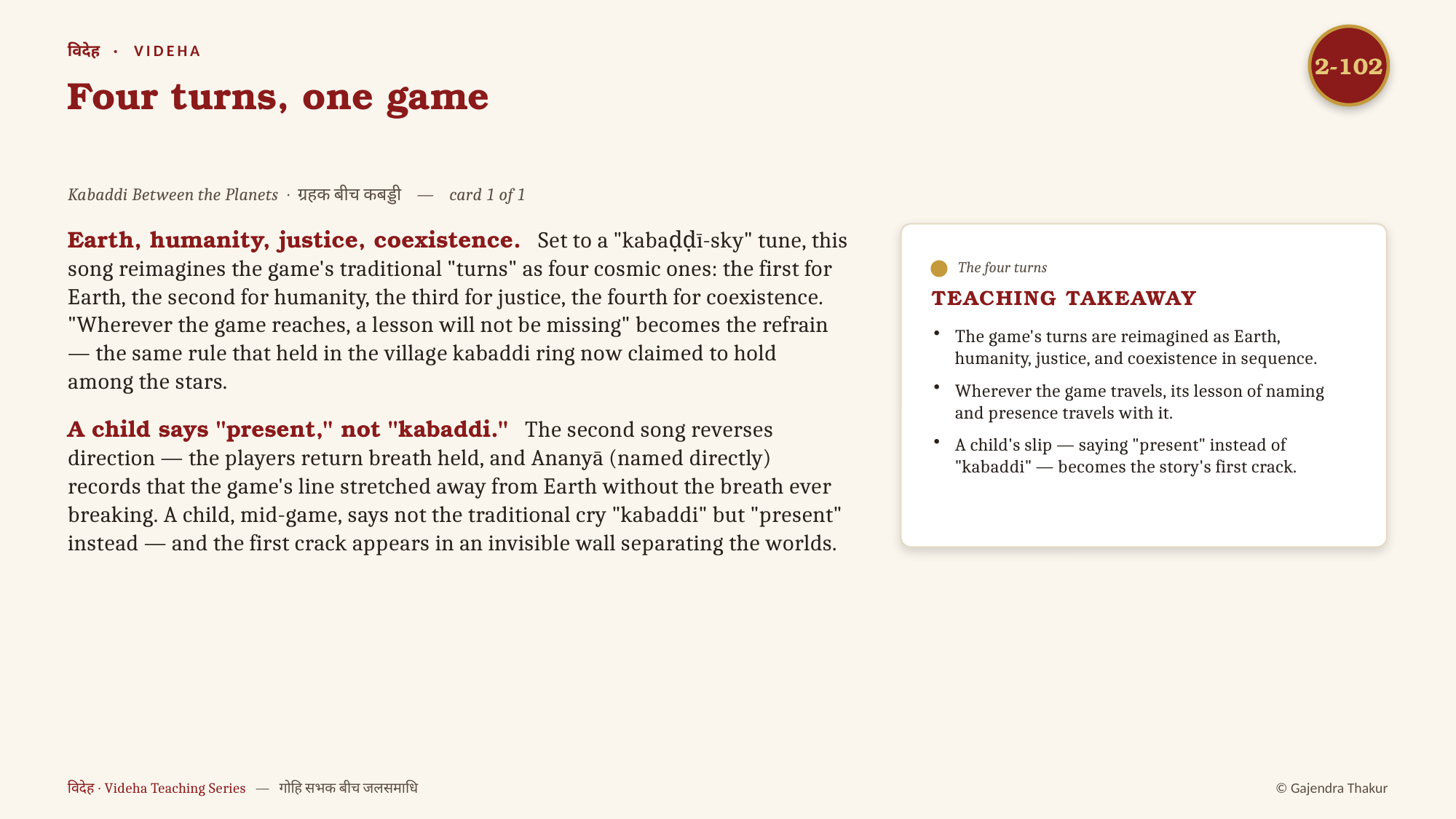

2-102
विदेह  ·  VIDEHA
Four turns, one game
Kabaddi Between the Planets  ·  ग्रहक बीच कबड्डी    —    card 1 of 1
Earth, humanity, justice, coexistence.  Set to a "kabaḍḍī-sky" tune, this song reimagines the game's traditional "turns" as four cosmic ones: the first for Earth, the second for humanity, the third for justice, the fourth for coexistence. "Wherever the game reaches, a lesson will not be missing" becomes the refrain — the same rule that held in the village kabaddi ring now claimed to hold among the stars.
A child says "present," not "kabaddi."  The second song reverses direction — the players return breath held, and Ananyā (named directly) records that the game's line stretched away from Earth without the breath ever breaking. A child, mid-game, says not the traditional cry "kabaddi" but "present" instead — and the first crack appears in an invisible wall separating the worlds.

The four turns

TEACHING TAKEAWAY
The game's turns are reimagined as Earth, humanity, justice, and coexistence in sequence.
Wherever the game travels, its lesson of naming and presence travels with it.
A child's slip — saying "present" instead of "kabaddi" — becomes the story's first crack.
विदेह · Videha Teaching Series   —   गोहि सभक बीच जलसमाधि
© Gajendra Thakur